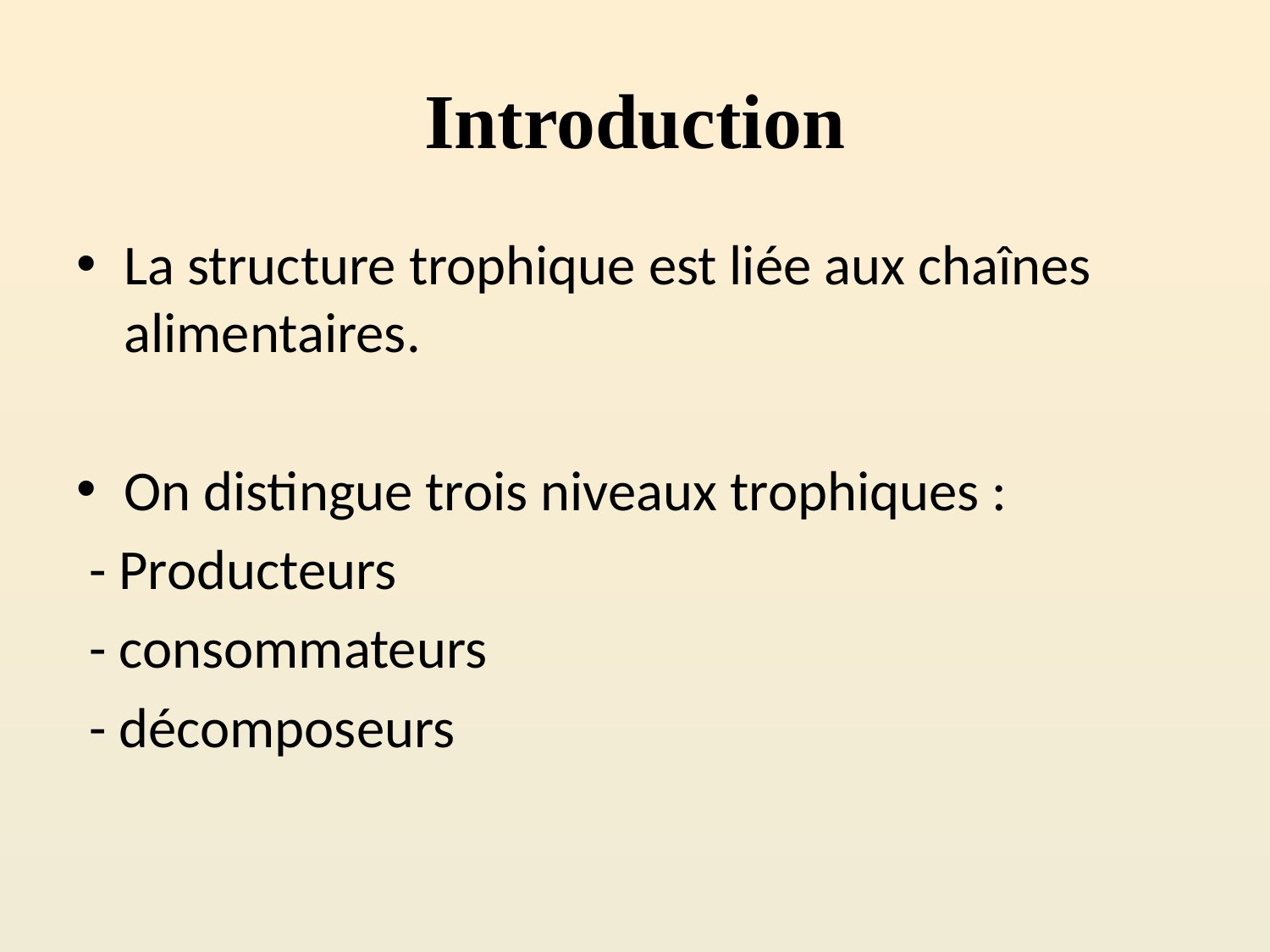

# Introduction
La structure trophique est liée aux chaînes alimentaires.

On distingue trois niveaux trophiques :
 - Producteurs
 - consommateurs
 - décomposeurs